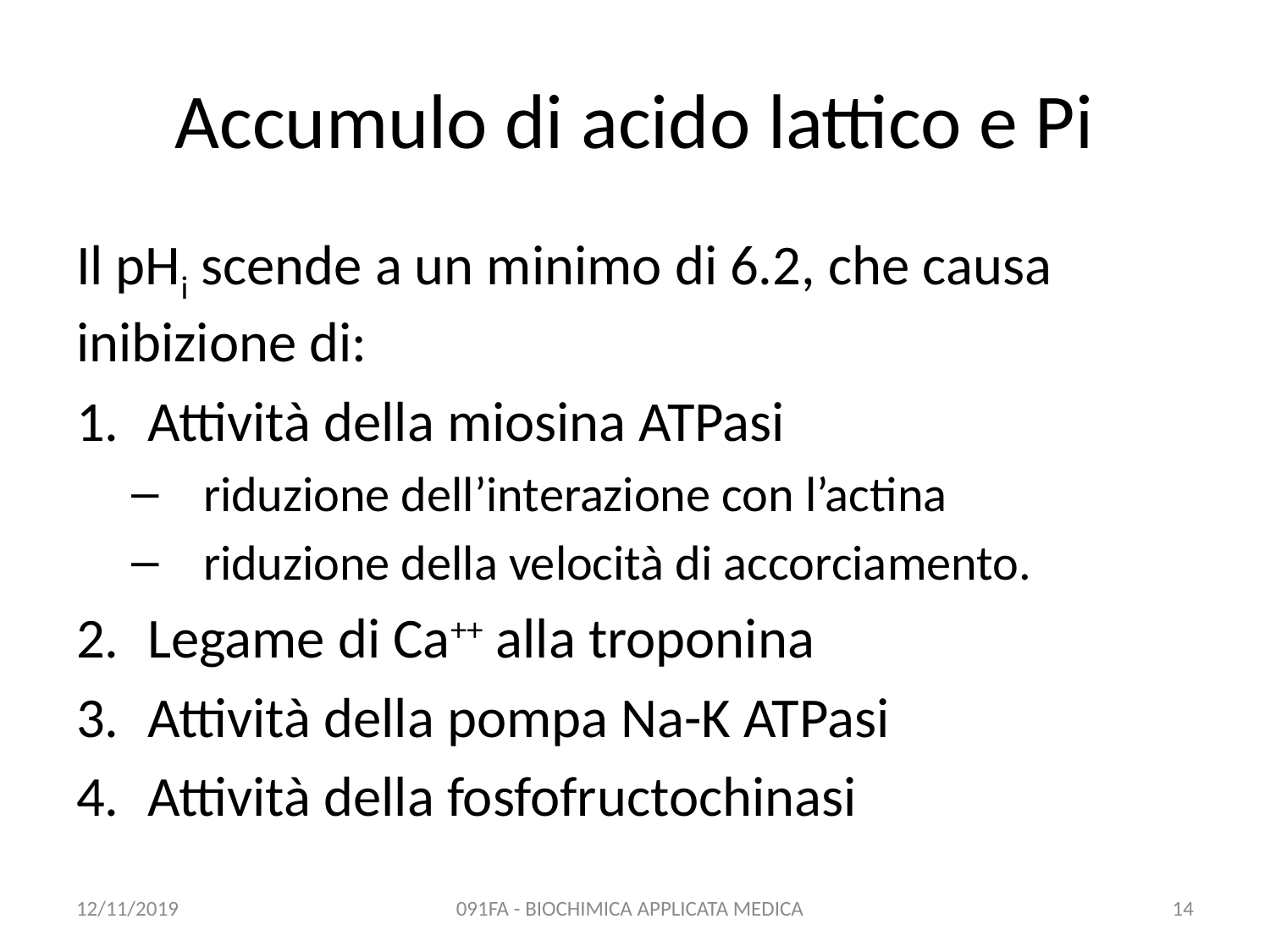

# Accumulo di acido lattico e Pi
Il pHi scende a un minimo di 6.2, che causa inibizione di:
Attività della miosina ATPasi
riduzione dell’interazione con l’actina
riduzione della velocità di accorciamento.
Legame di Ca++ alla troponina
Attività della pompa Na-K ATPasi
Attività della fosfofructochinasi
12/11/2019
091FA - BIOCHIMICA APPLICATA MEDICA
14